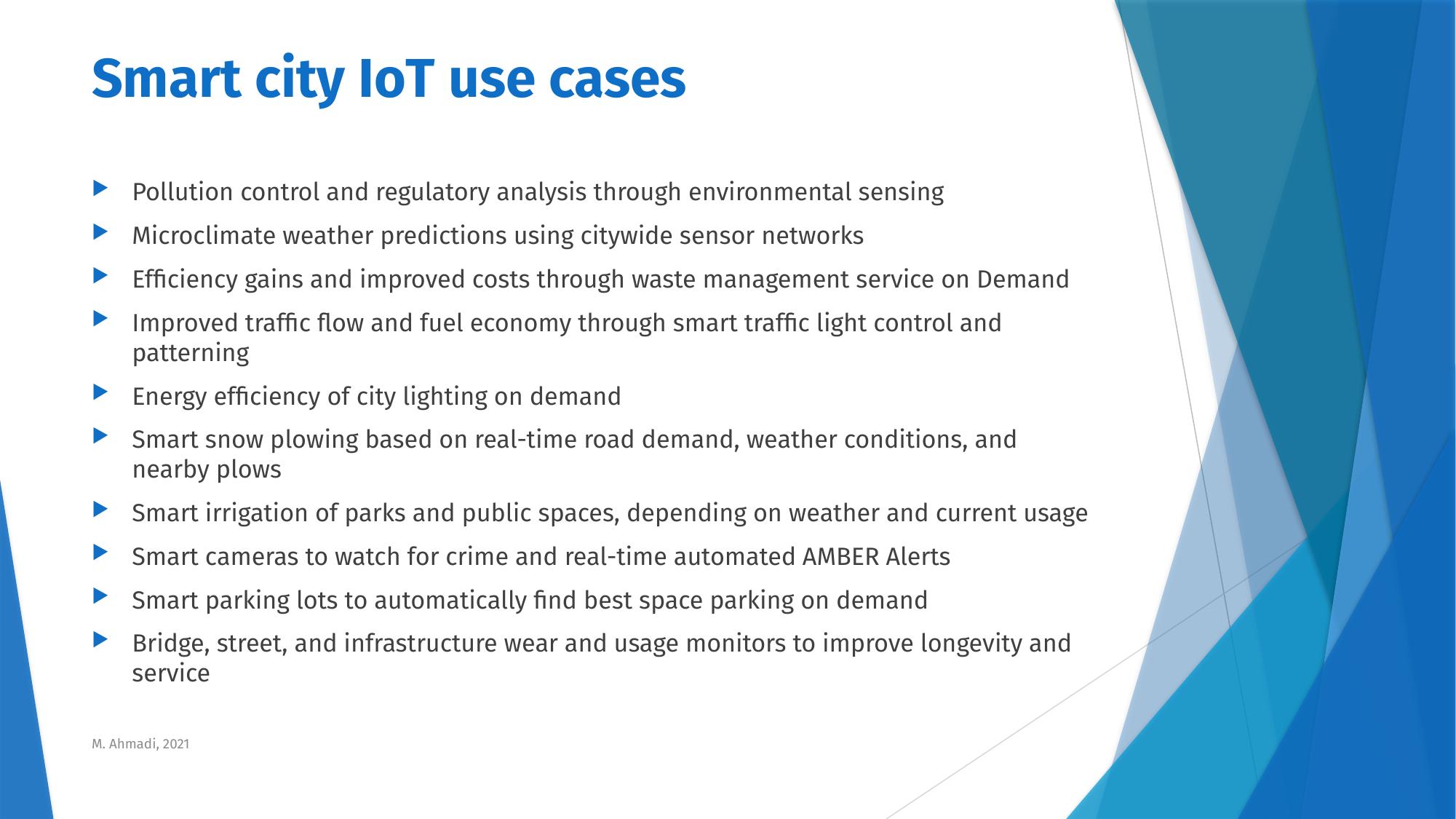

# Smart city IoT use cases
Pollution control and regulatory analysis through environmental sensing
Microclimate weather predictions using citywide sensor networks
Efficiency gains and improved costs through waste management service on Demand
Improved traffic flow and fuel economy through smart traffic light control and patterning
Energy efficiency of city lighting on demand
Smart snow plowing based on real-time road demand, weather conditions, and nearby plows
Smart irrigation of parks and public spaces, depending on weather and current usage
Smart cameras to watch for crime and real-time automated AMBER Alerts
Smart parking lots to automatically find best space parking on demand
Bridge, street, and infrastructure wear and usage monitors to improve longevity and service
M. Ahmadi, 2021